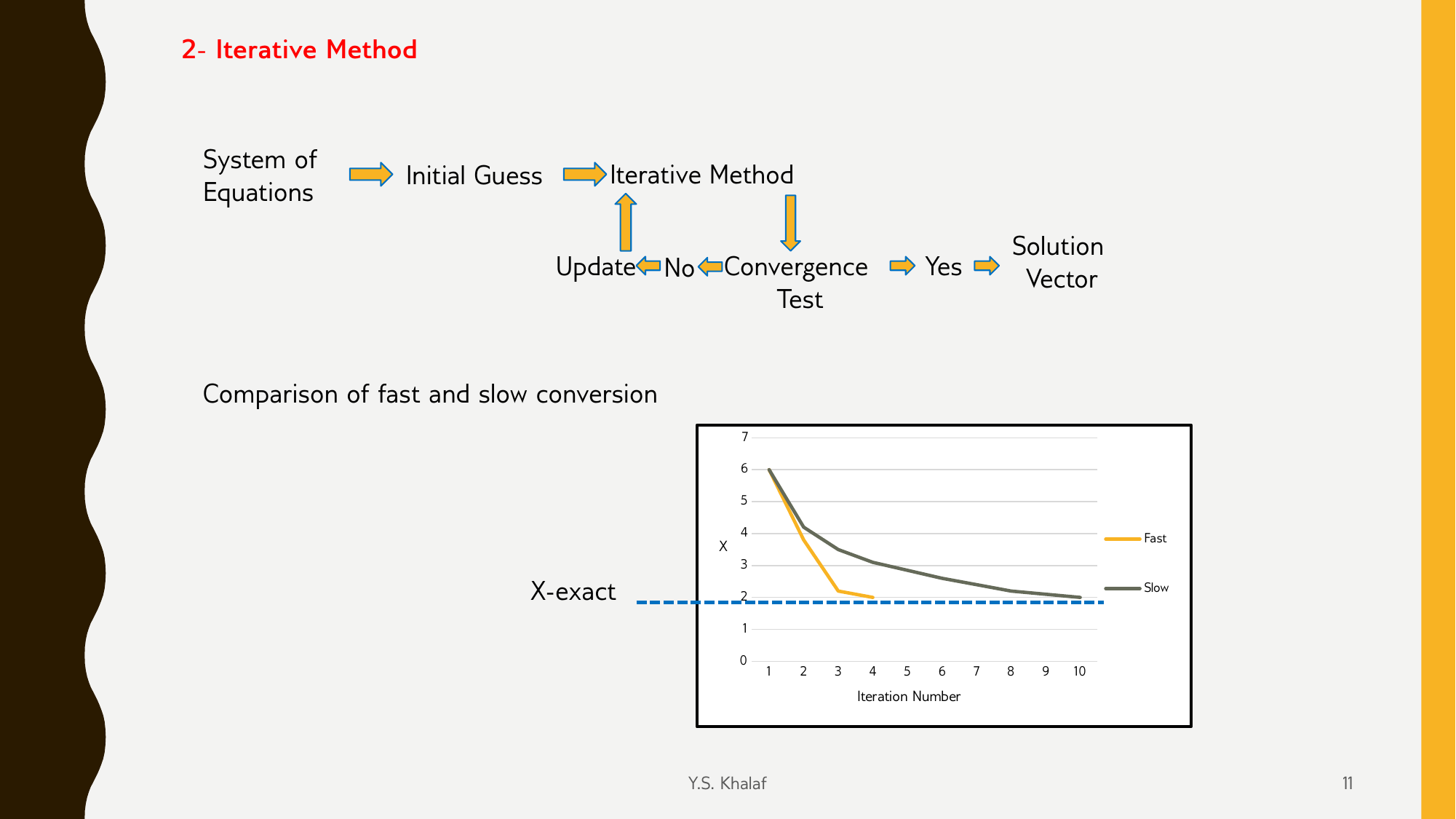

2- Iterative Method
System of
Equations
 Iterative Method
Initial Guess

Solution
 Vector
Update
Convergence
Test
Yes
No

Comparison of fast and slow conversion

### Chart

| Category |  |  | Series 3 |
|---|---|---|---|
| 1 | 6.0 | 6.0 | None |
| 2 | 3.8 | 4.2 | None |
| 3 | 2.2 | 3.5 | None |
| 4 | 2.0 | 3.1 | None |
| 5 | None | 2.85 | None |
| 6 | None | 2.6 | None |
| 7 | None | 2.4 | None |
| 8 | None | 2.2 | None |
| 9 | None | 2.1 | None |
| 10 | None | 2.0 | None |
X-exact
Y.S. Khalaf
11